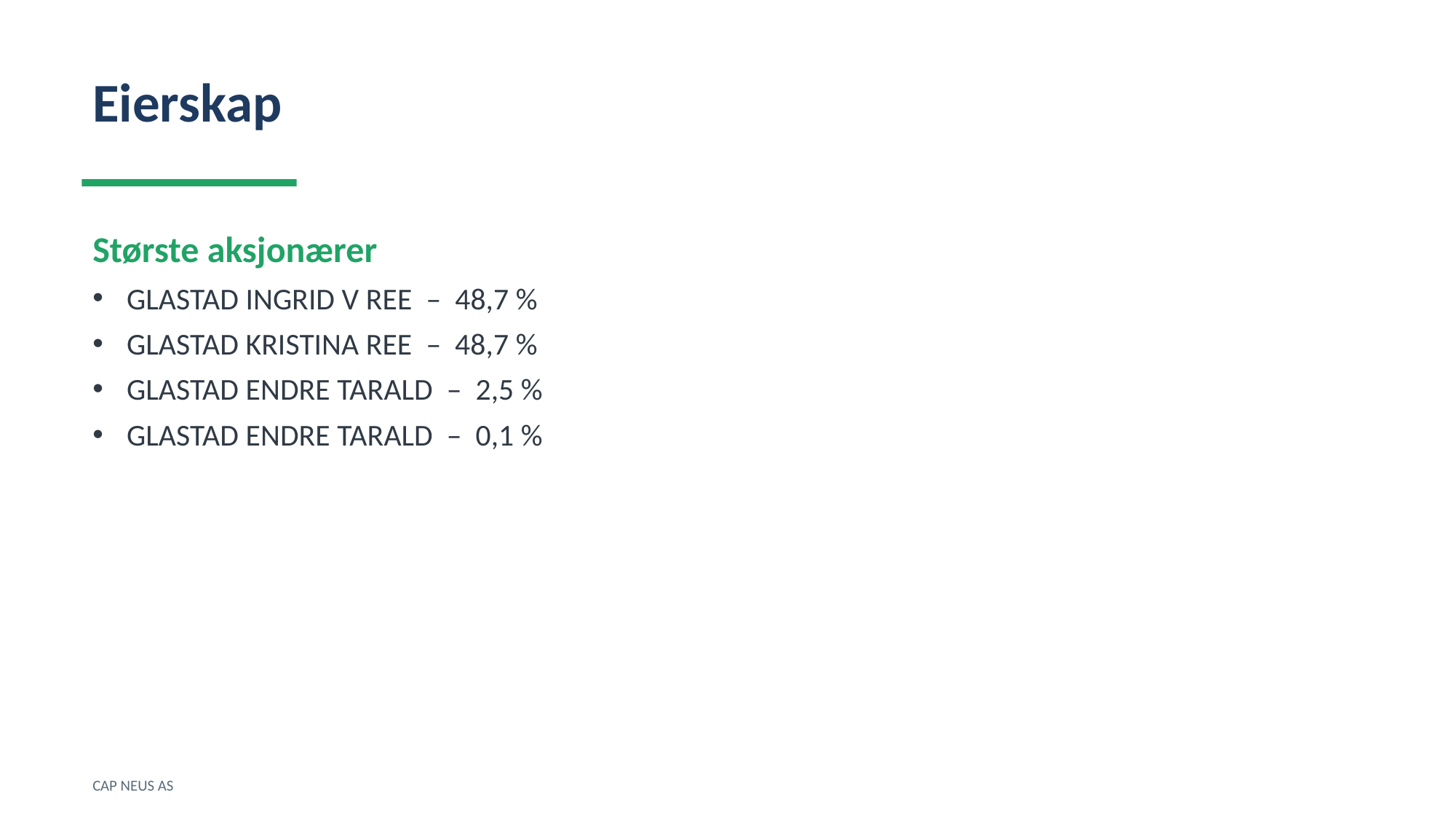

Eierskap

Største aksjonærer
GLASTAD INGRID V REE  –  48,7 %
GLASTAD KRISTINA REE  –  48,7 %
GLASTAD ENDRE TARALD  –  2,5 %
GLASTAD ENDRE TARALD  –  0,1 %
CAP NEUS AS